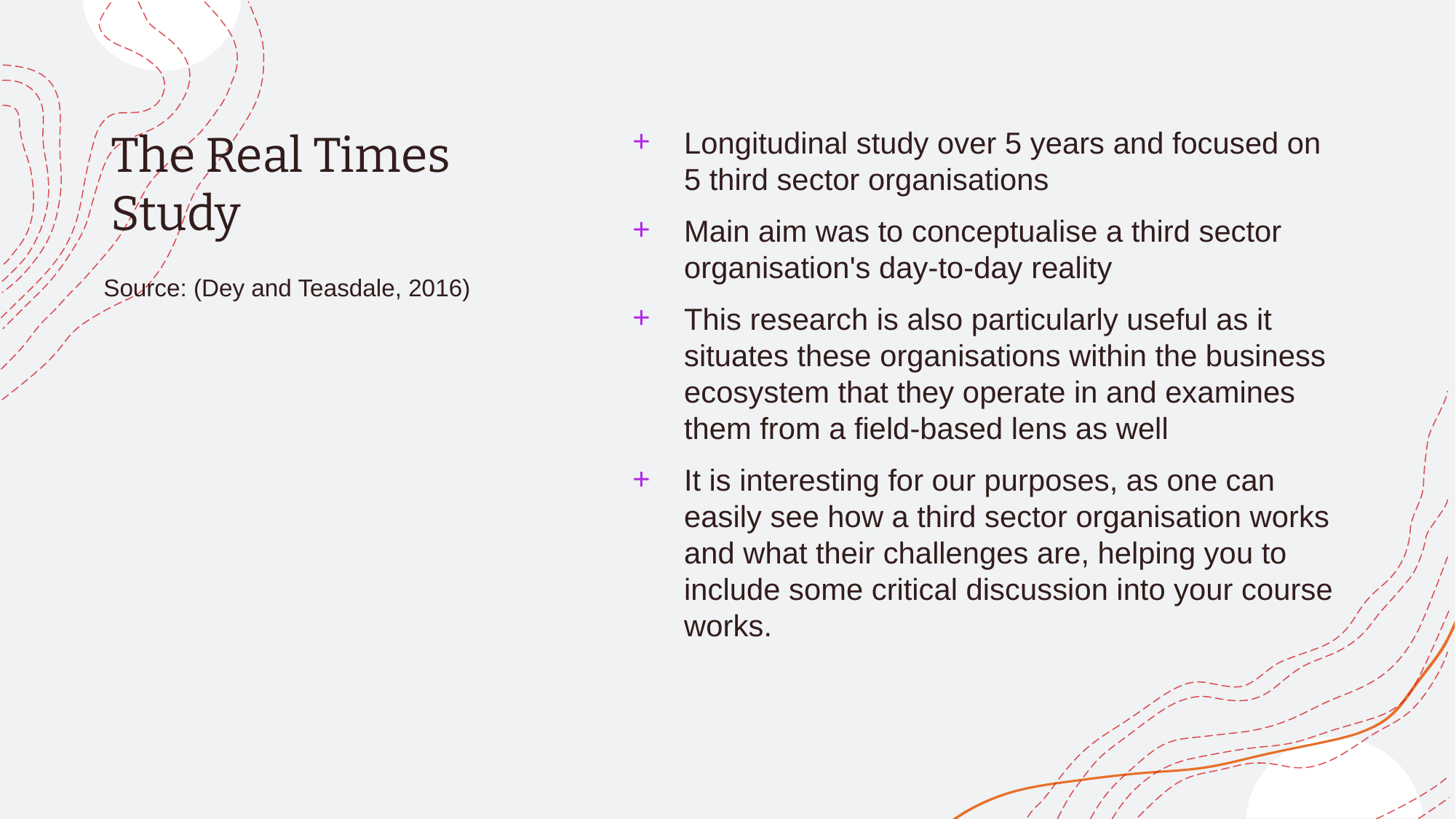

# The Real Times Study
Longitudinal study over 5 years and focused on 5 third sector organisations
Main aim was to conceptualise a third sector organisation's day-to-day reality
This research is also particularly useful as it situates these organisations within the business ecosystem that they operate in and examines them from a field-based lens as well
It is interesting for our purposes, as one can easily see how a third sector organisation works and what their challenges are, helping you to include some critical discussion into your course works.

Source: (Dey and Teasdale, 2016)